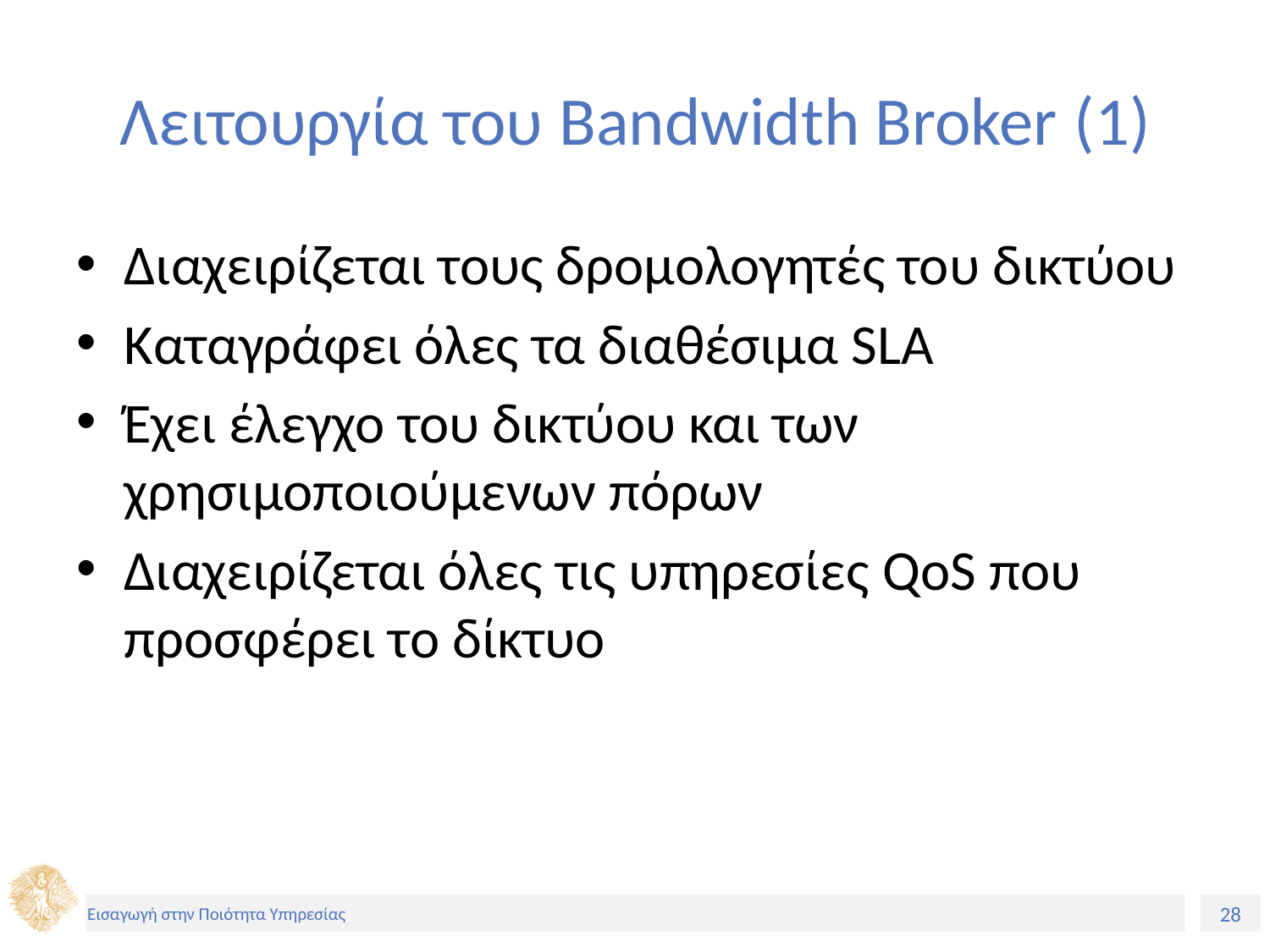

# Λειτουργία του Bandwidth Broker (1)
Διαχειρίζεται τους δρομολογητές του δικτύου
Καταγράφει όλες τα διαθέσιμα SLA
Έχει έλεγχο του δικτύου και των χρησιμοποιούμενων πόρων
Διαχειρίζεται όλες τις υπηρεσίες QoS που προσφέρει το δίκτυο